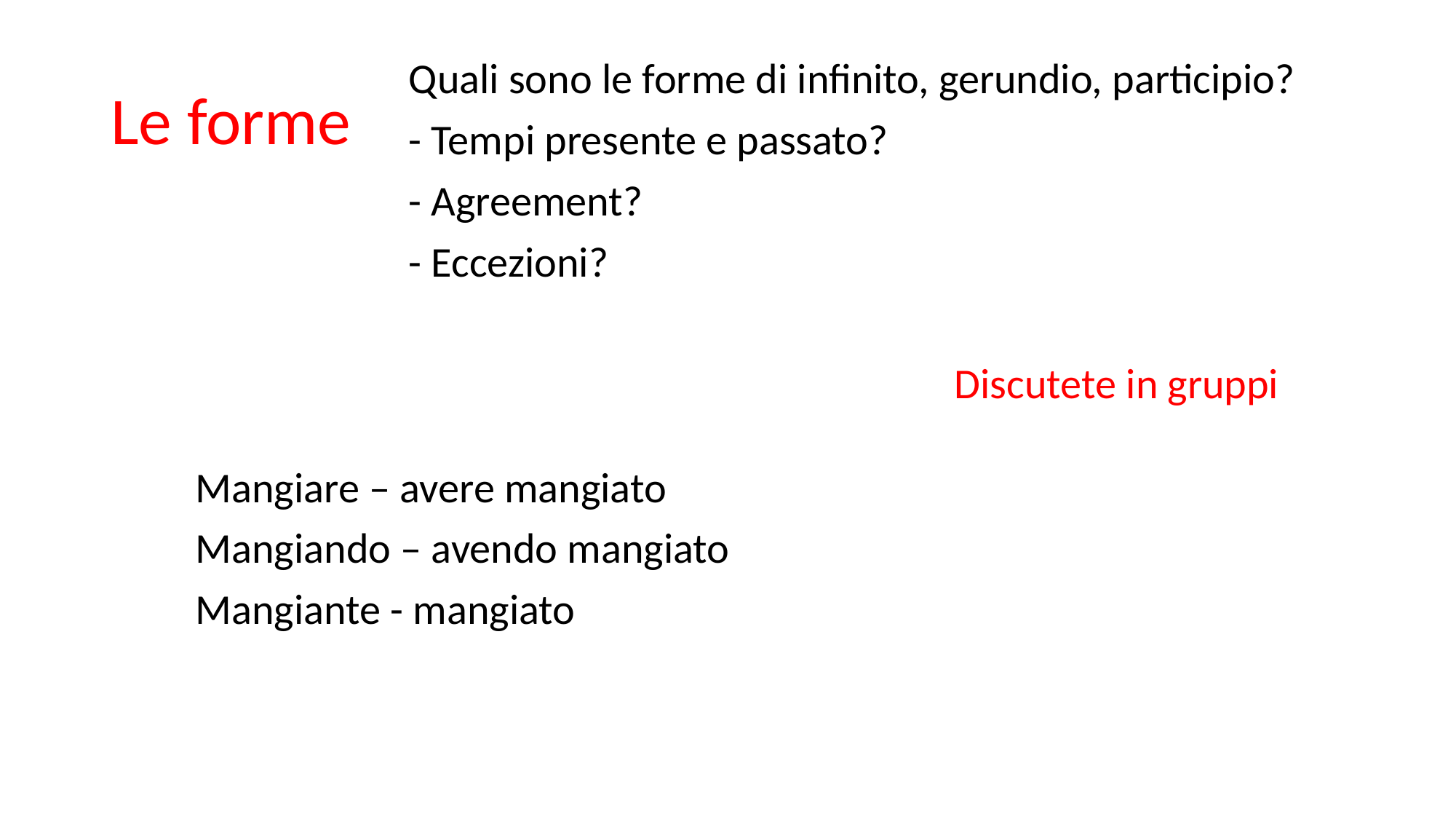

# Le forme
Quali sono le forme di infinito, gerundio, participio?
- Tempi presente e passato?
- Agreement?
- Eccezioni?

				    	Discutete in gruppi
Mangiare – avere mangiato
Mangiando – avendo mangiato
Mangiante - mangiato